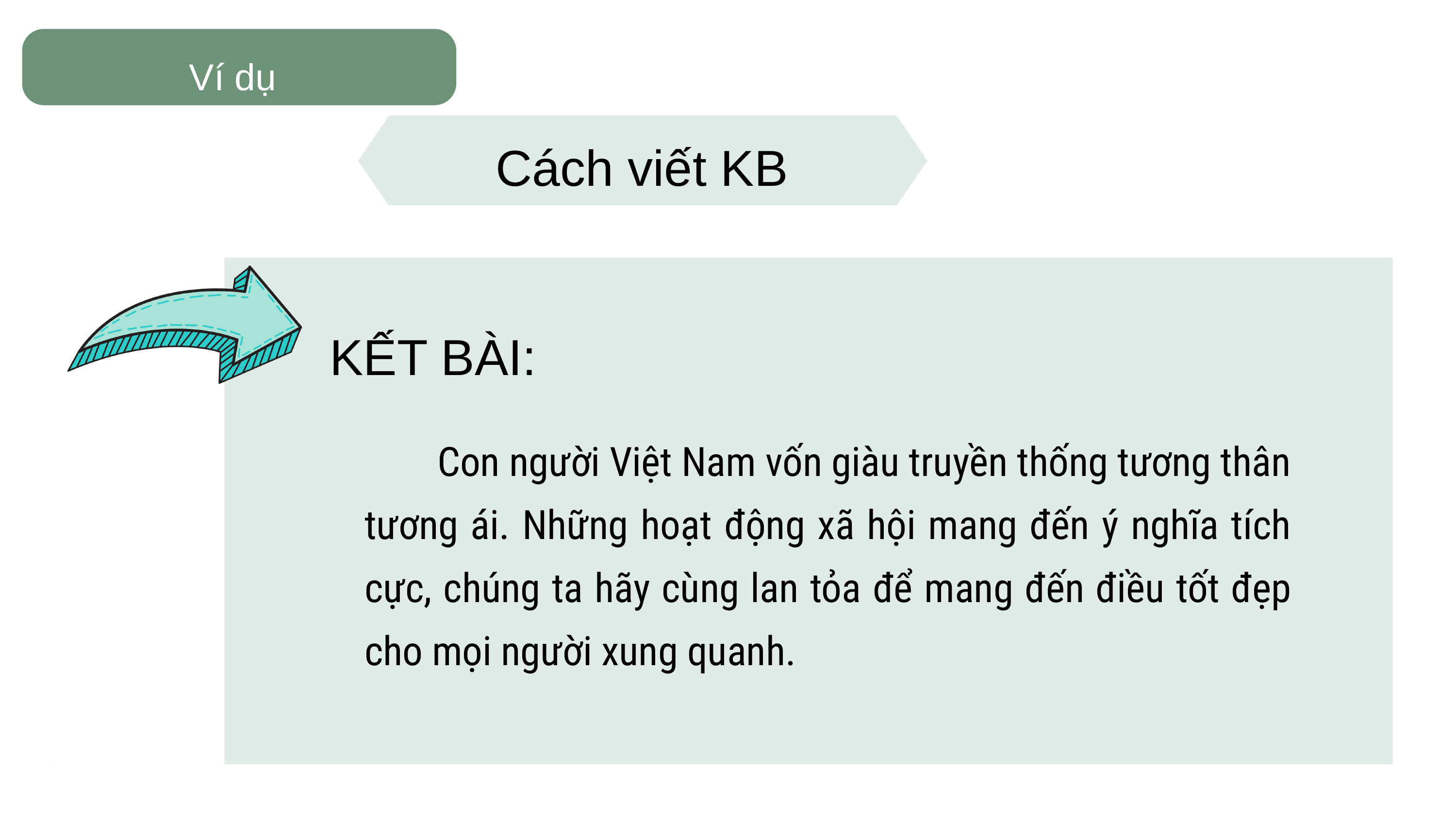

Ví dụ

Cách viết KB

   KẾT BÀI:

	Con người Việt Nam vốn giàu truyền thống tương thân tương ái. Những hoạt động xã hội mang đến ý nghĩa tích cực, chúng ta hãy cùng lan tỏa để mang đến điều tốt đẹp cho mọi người xung quanh.